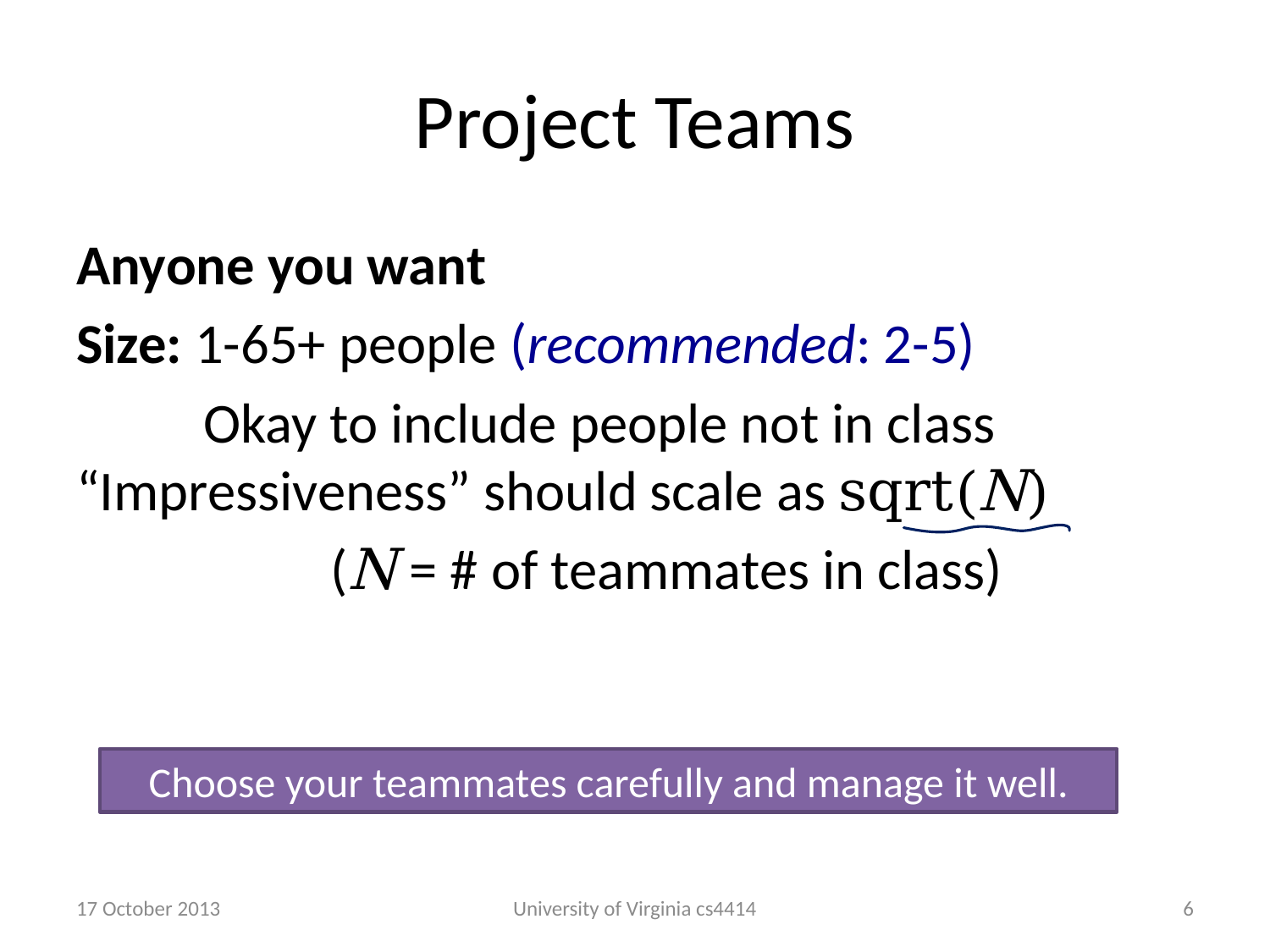

# Project Teams
Anyone you want
Size: 1-65+ people (recommended: 2-5)
	Okay to include people not in class 	“Impressiveness” should scale as sqrt(N)
 		(N = # of teammates in class)
Choose your teammates carefully and manage it well.
17 October 2013
University of Virginia cs4414
6